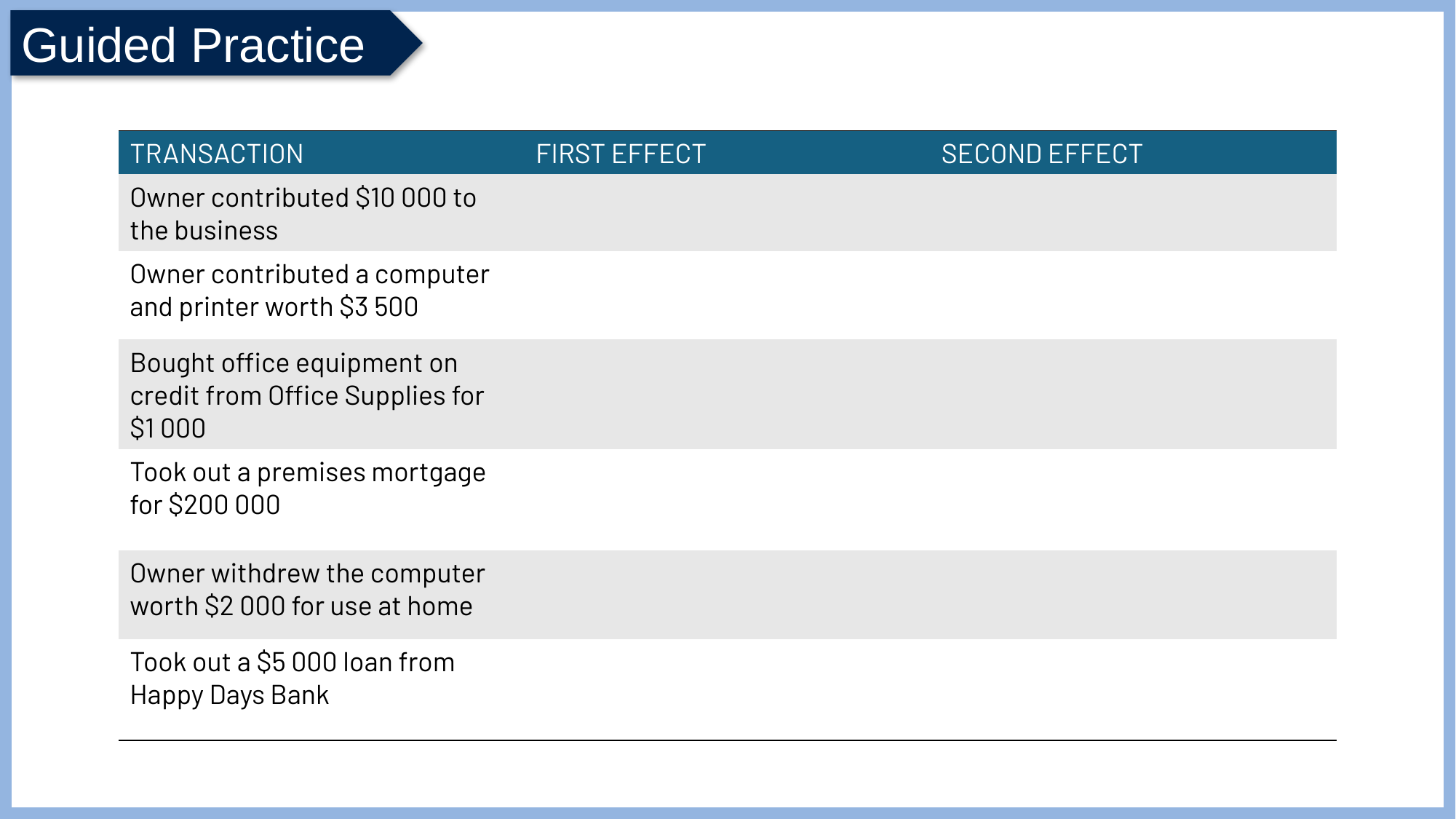

| TRANSACTION | FIRST EFFECT | SECOND EFFECT |
| --- | --- | --- |
| Owner contributed $10 000 to the business |  |  |
| Owner contributed a computer and printer worth $3 500 |  |  |
| Bought office equipment on credit from Office Supplies for $1 000 |  |  |
| Took out a premises mortgage for $200 000 |  |  |
| Owner withdrew the computer worth $2 000 for use at home |  |  |
| Took out a $5 000 loan from Happy Days Bank |  |  |